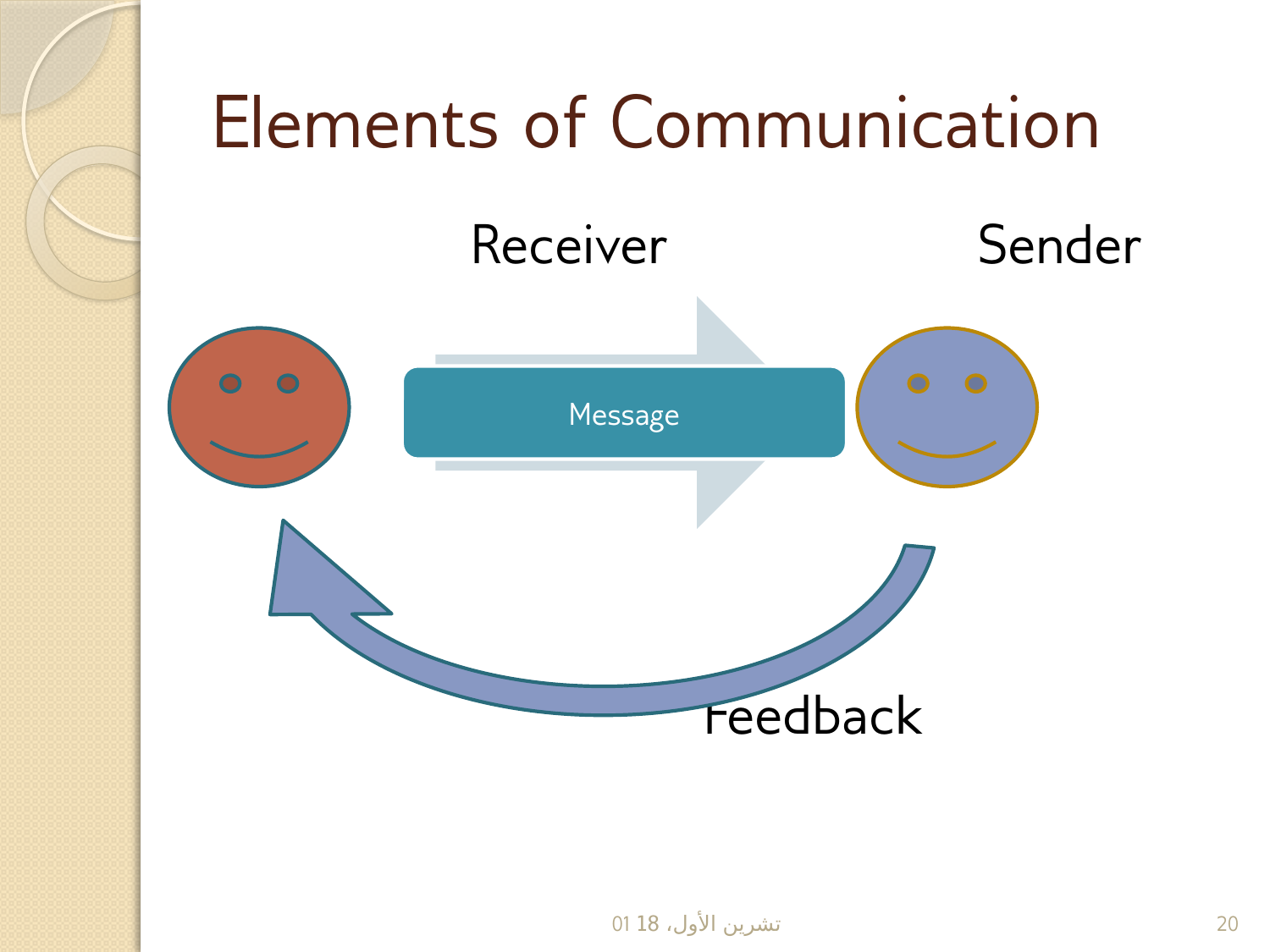

# Elements of Communication
     Sender				Receiver

				Feedback

Message

01 تشرين الأول، 18
20